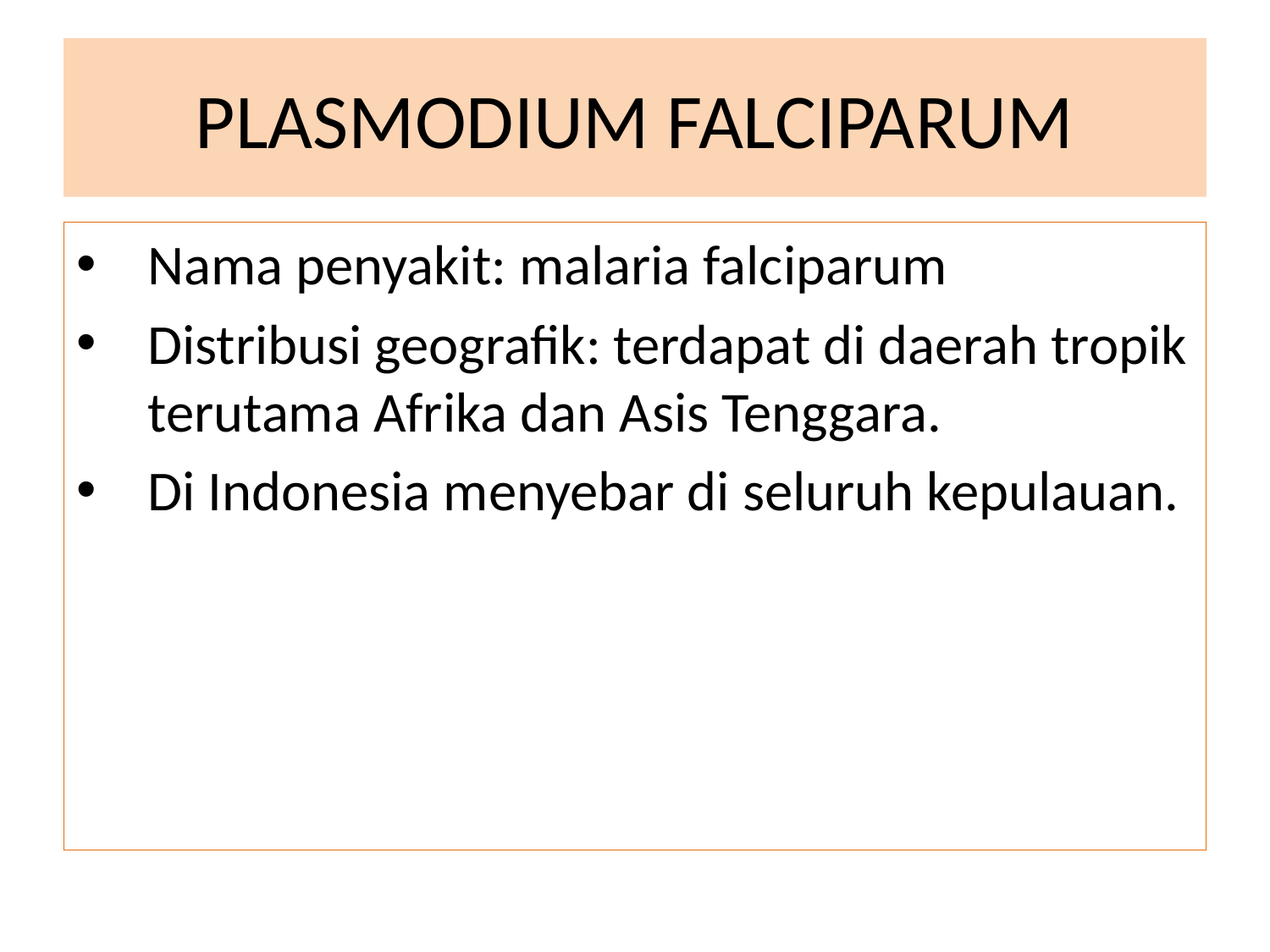

# PLASMODIUM FALCIPARUM
Nama penyakit: malaria falciparum
Distribusi geografik: terdapat di daerah tropik terutama Afrika dan Asis Tenggara.
Di Indonesia menyebar di seluruh kepulauan.